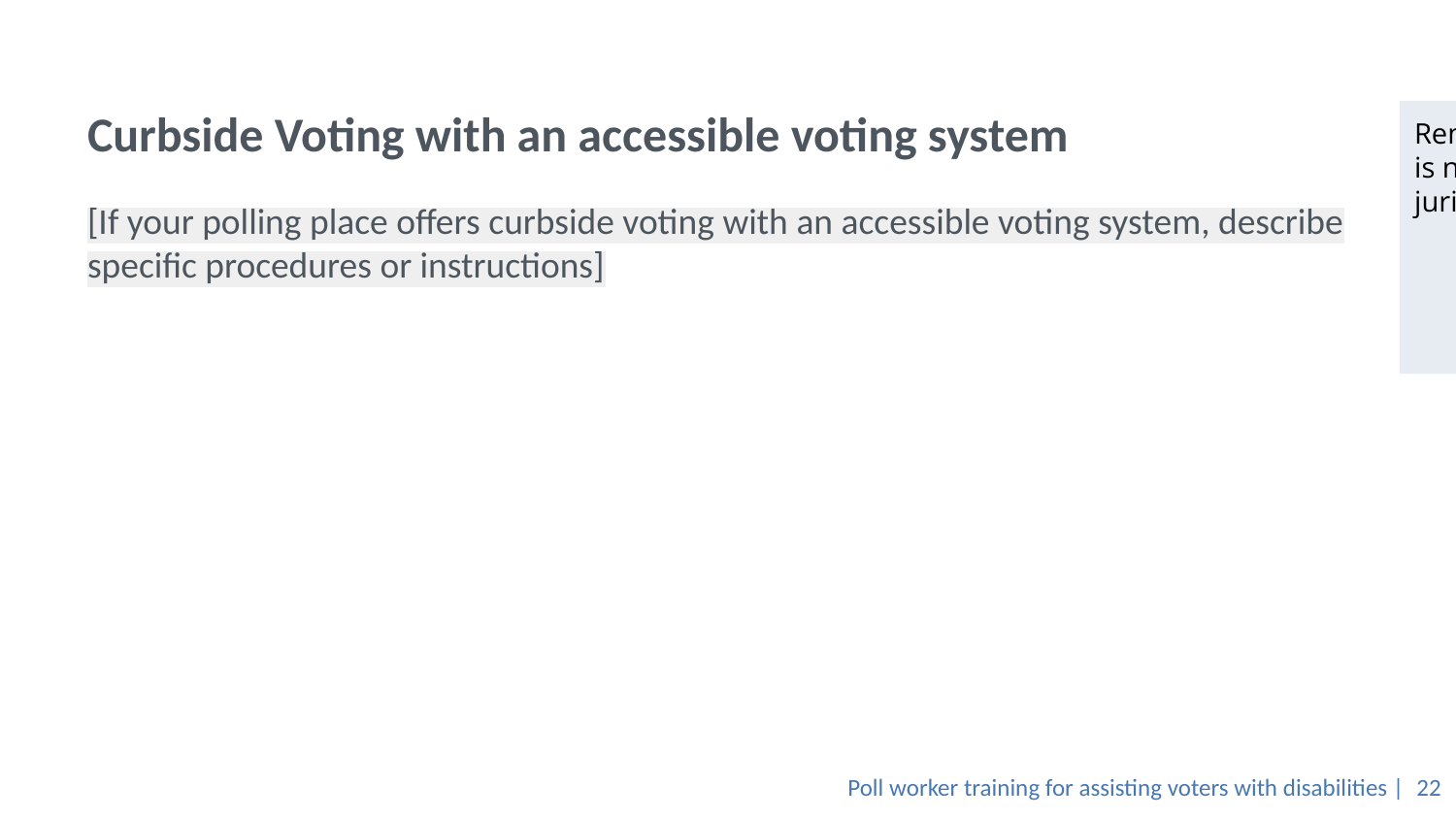

# Curbside Voting with an accessible voting system
Remove this slide if this is not used in your jurisdiction.
[If your polling place offers curbside voting with an accessible voting system, describe specific procedures or instructions]